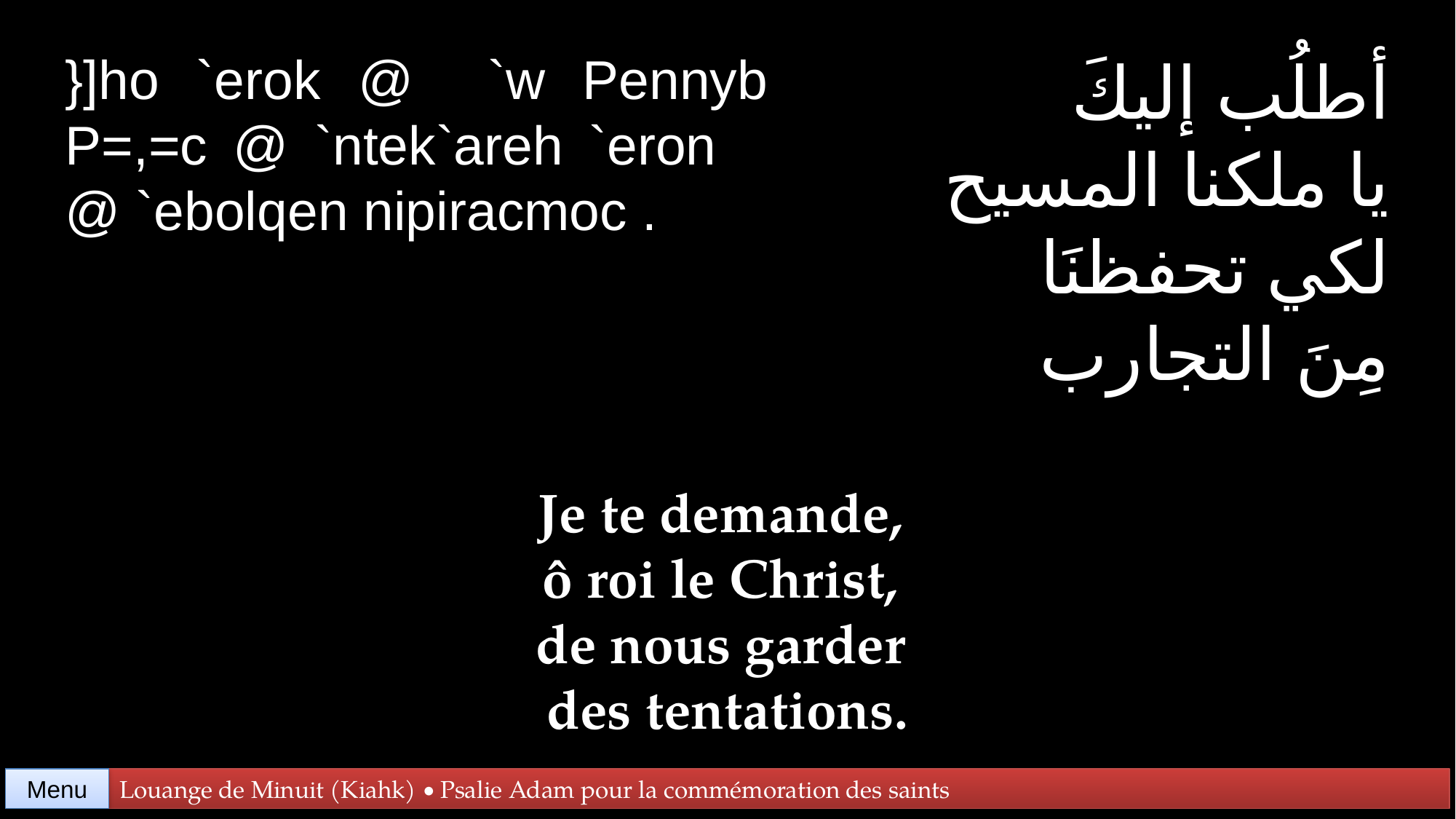

}]ho `erok @  `w Pennyb P=,=c @ `ntek`areh `eron   @ `ebolqen nipiracmoc .
أطلُب إليكَ
يا ملكنا المسيح
لكي تحفظنَا
مِنَ التجارب
Je te demande,
ô roi le Christ,
de nous garder
des tentations.
Menu
Louange de Minuit (Kiahk) • Psalie Adam pour la commémoration des saints